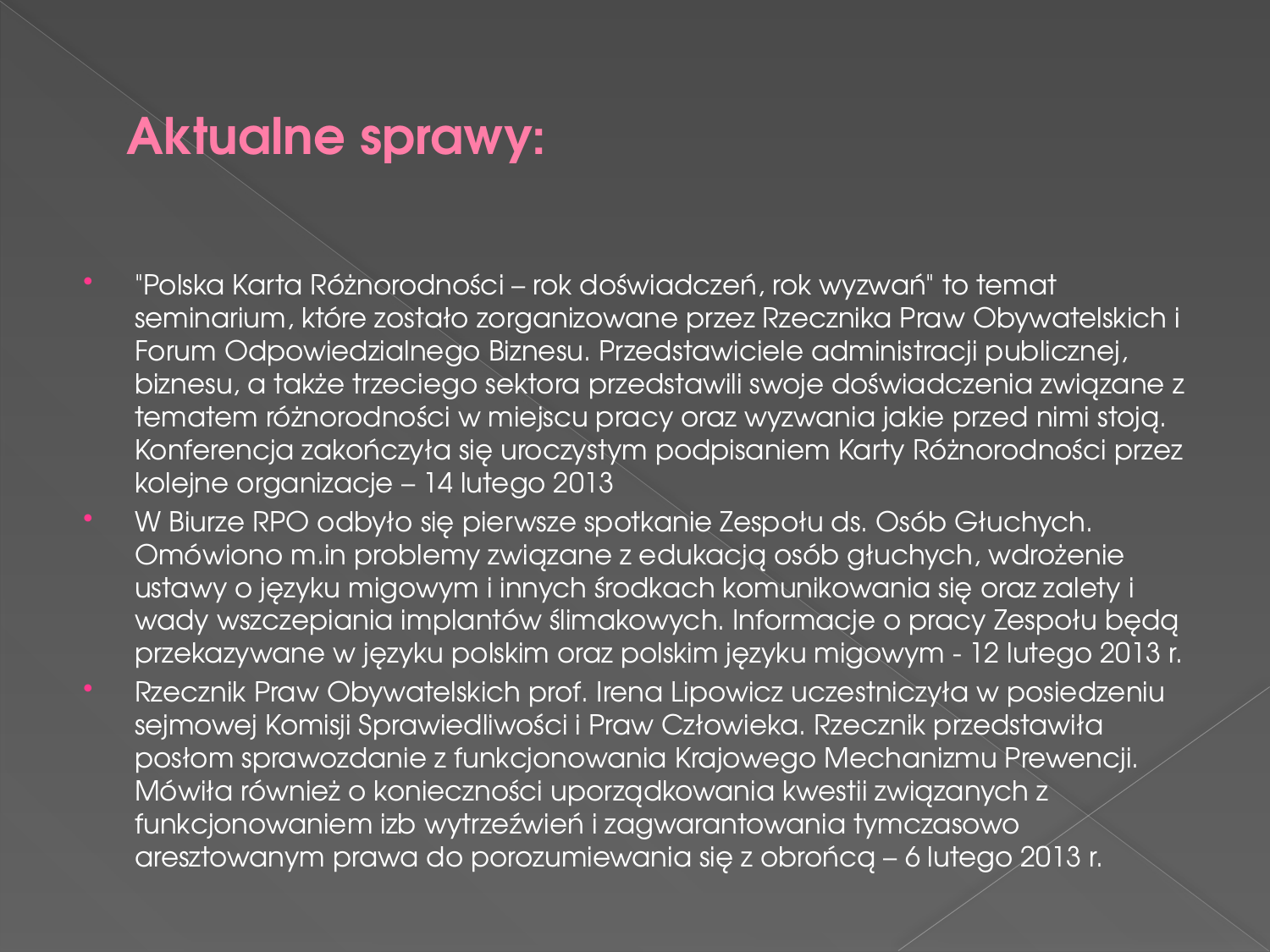

# Aktualne sprawy:
"Polska Karta Różnorodności – rok doświadczeń, rok wyzwań" to temat seminarium, które zostało zorganizowane przez Rzecznika Praw Obywatelskich i Forum Odpowiedzialnego Biznesu. Przedstawiciele administracji publicznej, biznesu, a także trzeciego sektora przedstawili swoje doświadczenia związane z tematem różnorodności w miejscu pracy oraz wyzwania jakie przed nimi stoją. Konferencja zakończyła się uroczystym podpisaniem Karty Różnorodności przez kolejne organizacje – 14 lutego 2013
W Biurze RPO odbyło się pierwsze spotkanie Zespołu ds. Osób Głuchych. Omówiono m.in problemy związane z edukacją osób głuchych, wdrożenie ustawy o języku migowym i innych środkach komunikowania się oraz zalety i wady wszczepiania implantów ślimakowych. Informacje o pracy Zespołu będą przekazywane w języku polskim oraz polskim języku migowym - 12 lutego 2013 r.
Rzecznik Praw Obywatelskich prof. Irena Lipowicz uczestniczyła w posiedzeniu sejmowej Komisji Sprawiedliwości i Praw Człowieka. Rzecznik przedstawiła posłom sprawozdanie z funkcjonowania Krajowego Mechanizmu Prewencji. Mówiła również o konieczności uporządkowania kwestii związanych z funkcjonowaniem izb wytrzeźwień i zagwarantowania tymczasowo aresztowanym prawa do porozumiewania się z obrońcą – 6 lutego 2013 r.